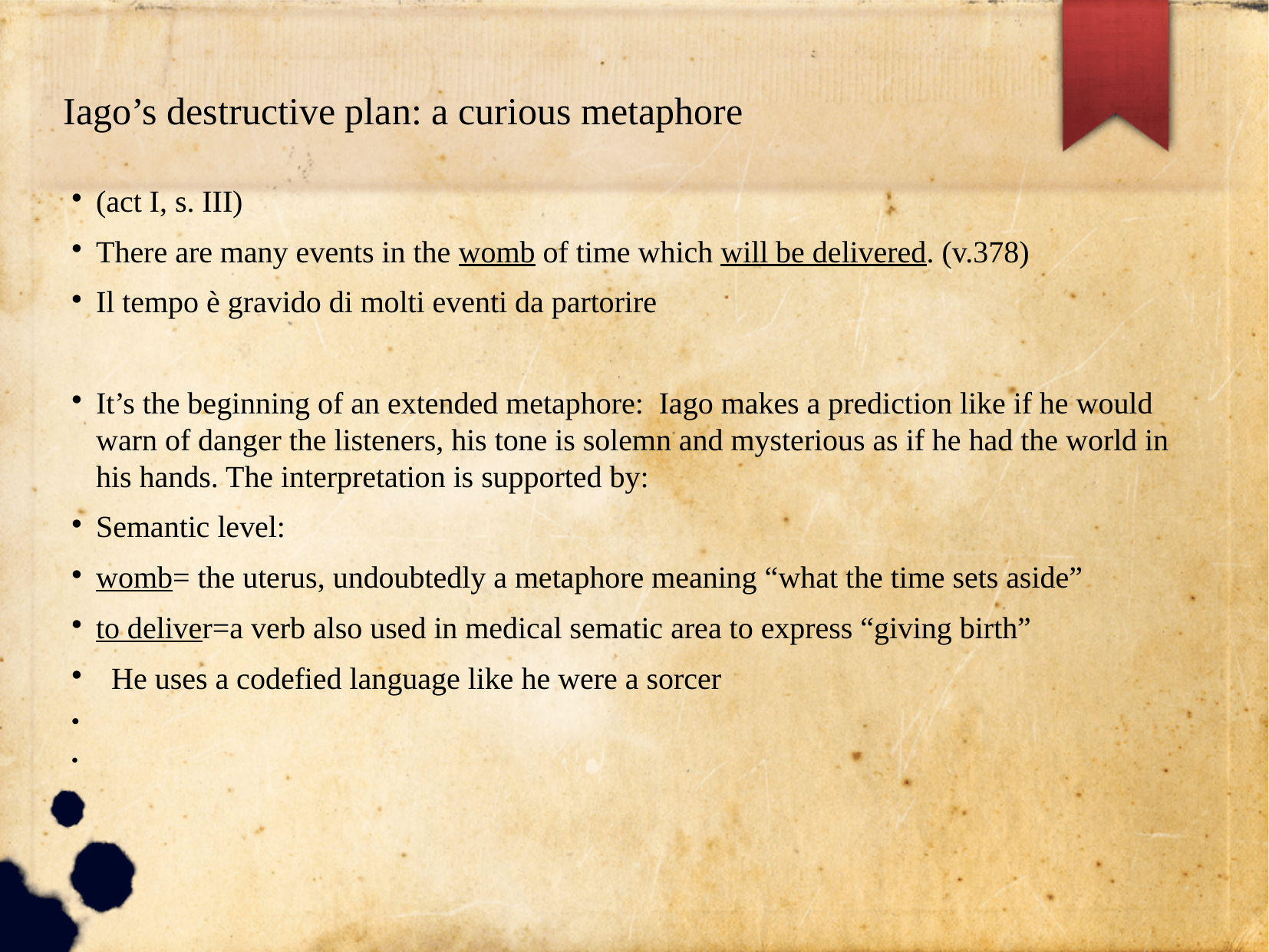

Iago’s destructive plan: a curious metaphore
(act I, s. III)
There are many events in the womb of time which will be delivered. (v.378)
Il tempo è gravido di molti eventi da partorire

It’s the beginning of an extended metaphore:  Iago makes a prediction like if he would warn of danger the listeners, his tone is solemn and mysterious as if he had the world in his hands. The interpretation is supported by:
Semantic level:
womb= the uterus, undoubtedly a metaphore meaning “what the time sets aside”
to deliver=a verb also used in medical sematic area to express “giving birth”
  He uses a codefied language like he were a sorcer